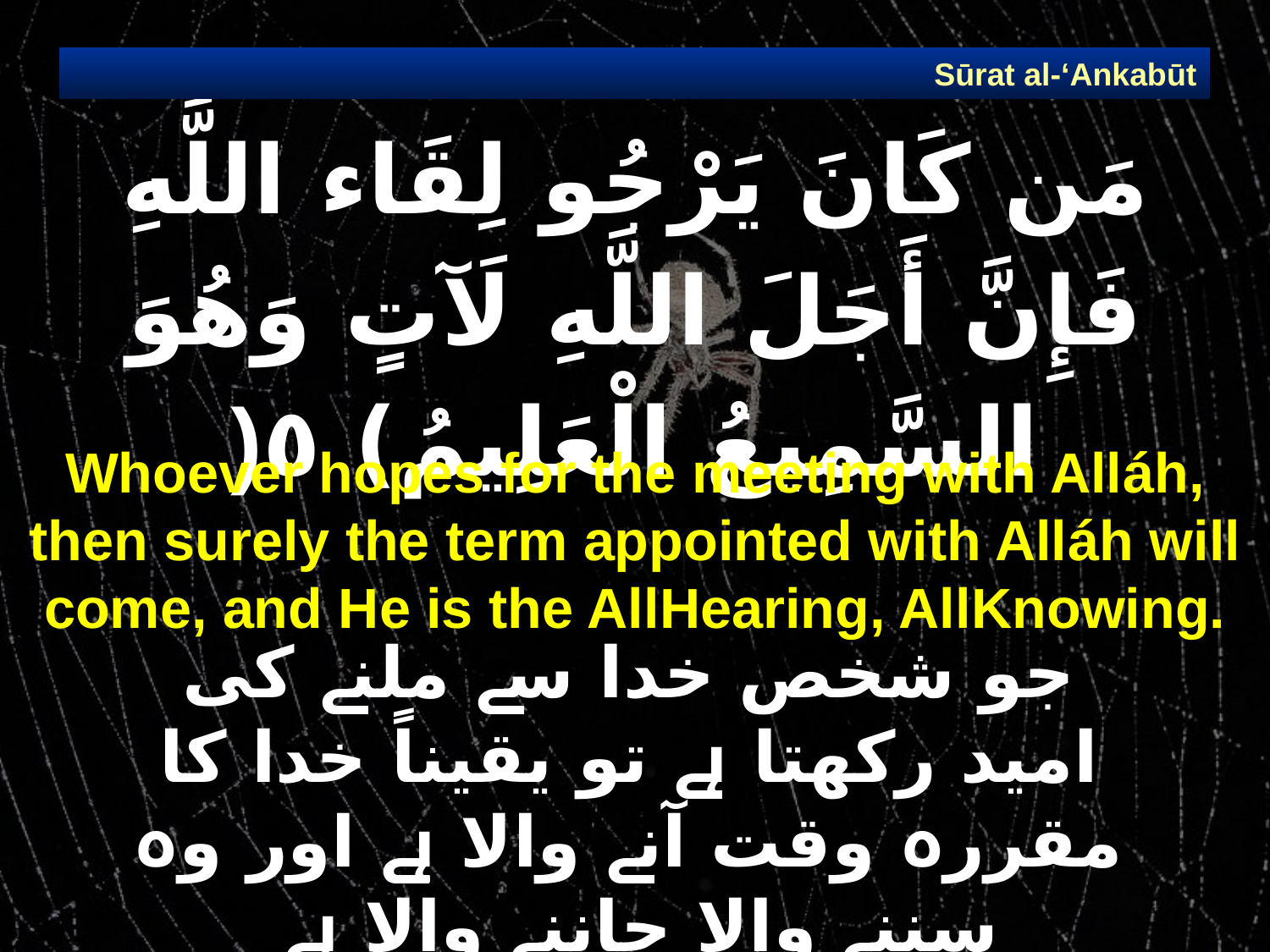

Sūrat al-‘Ankabūt
# مَن كَانَ يَرْجُو لِقَاء اللَّهِ فَإِنَّ أَجَلَ اللَّهِ لَآتٍ وَهُوَ السَّمِيعُ الْعَلِيمُ) ٥(
Whoever hopes for the meeting with Alláh, then surely the term appointed with Alláh will come, and He is the All­Hearing, All­Knowing.
جو شخص خدا سے ملنے کی امید رکھتا ہے تو یقیناً خدا کا مقررہ وقت آنے والا ہے اور وہ سننے والا جاننے والا ہے